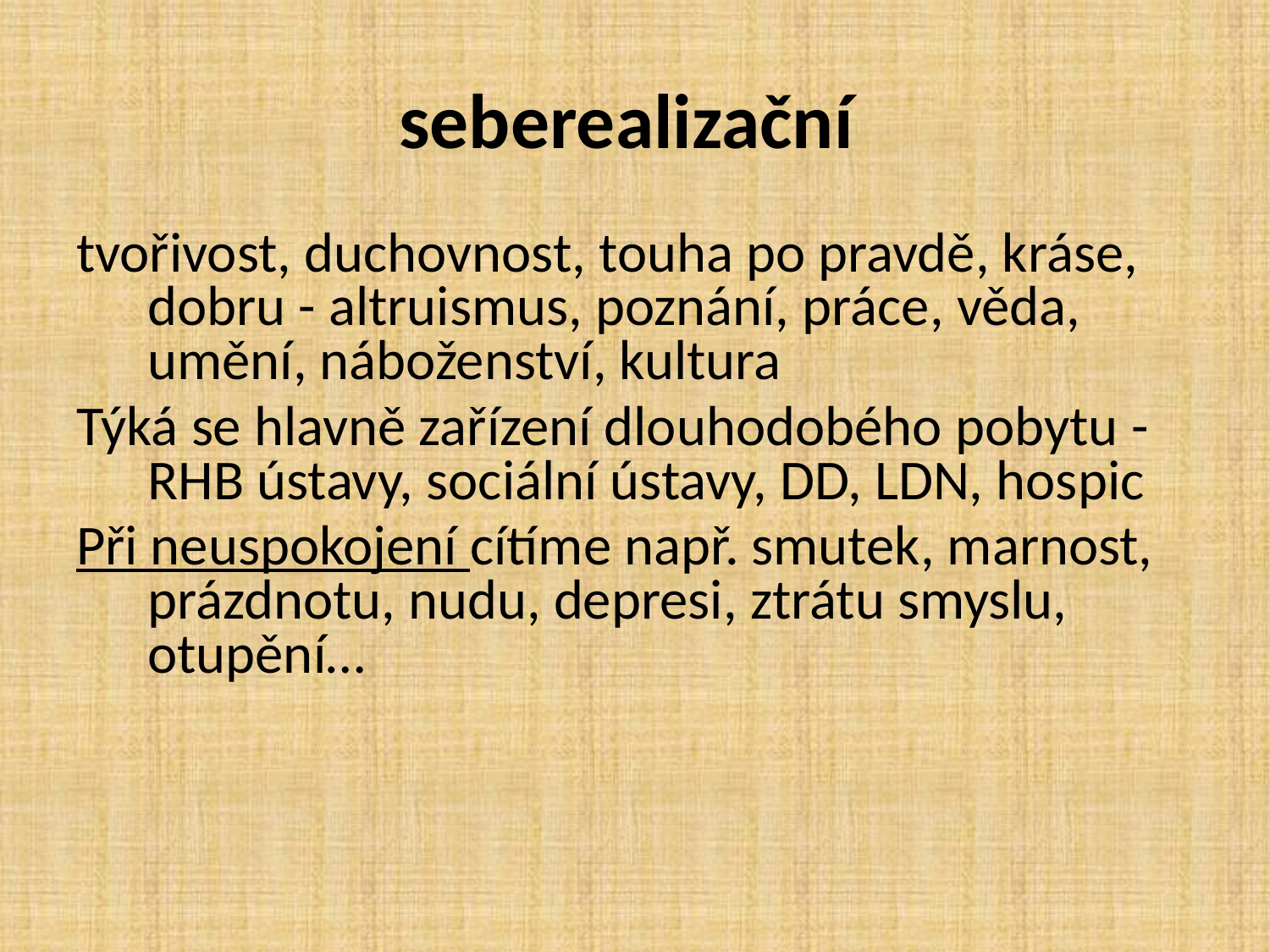

# seberealizační
tvořivost, duchovnost, touha po pravdě, kráse, dobru - altruismus, poznání, práce, věda, umění, náboženství, kultura
Týká se hlavně zařízení dlouhodobého pobytu - RHB ústavy, sociální ústavy, DD, LDN, hospic
Při neuspokojení cítíme např. smutek, marnost, prázdnotu, nudu, depresi, ztrátu smyslu, otupění…